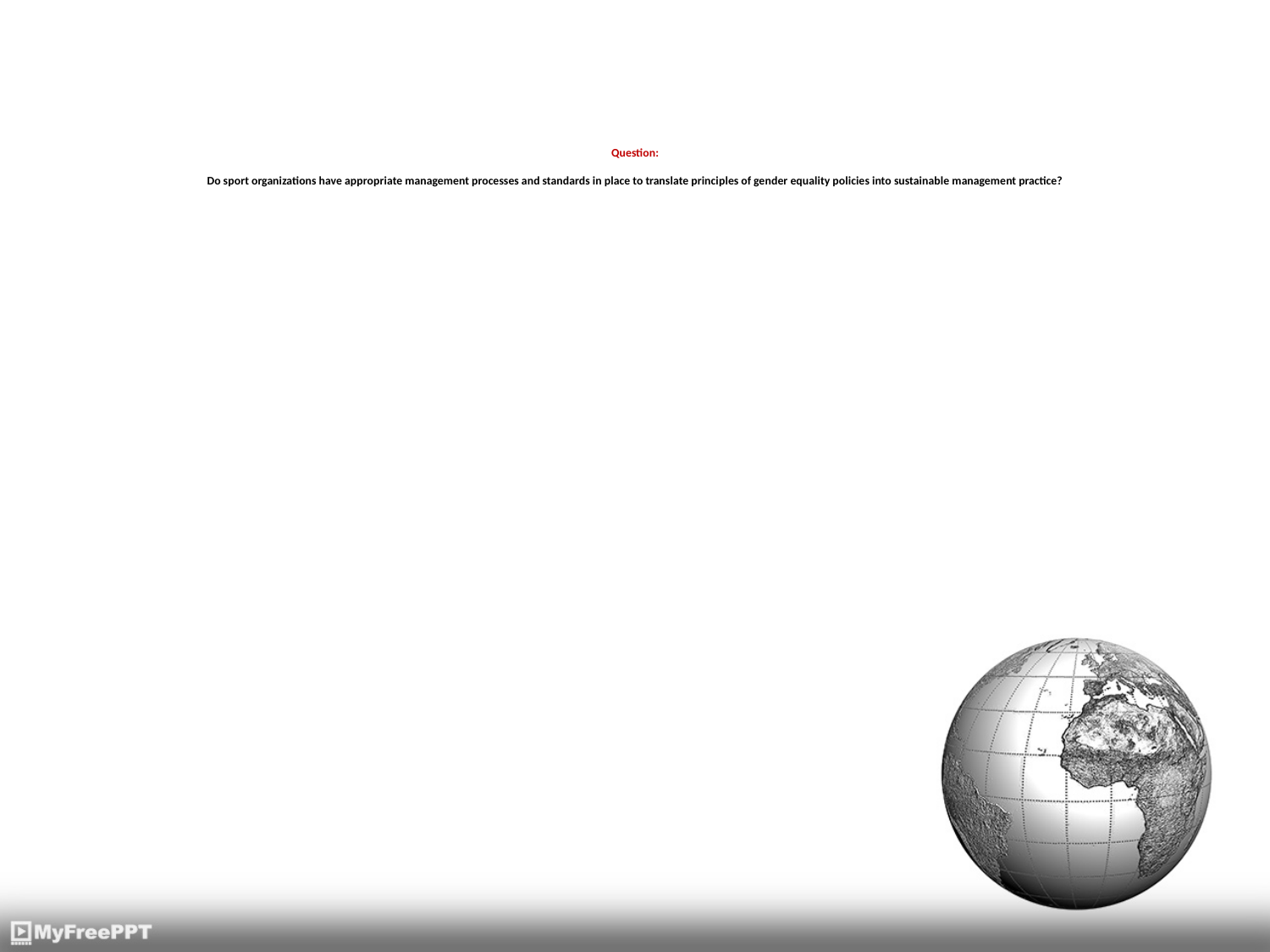

# Question: Do sport organizations have appropriate management processes and standards in place to translate principles of gender equality policies into sustainable management practice?